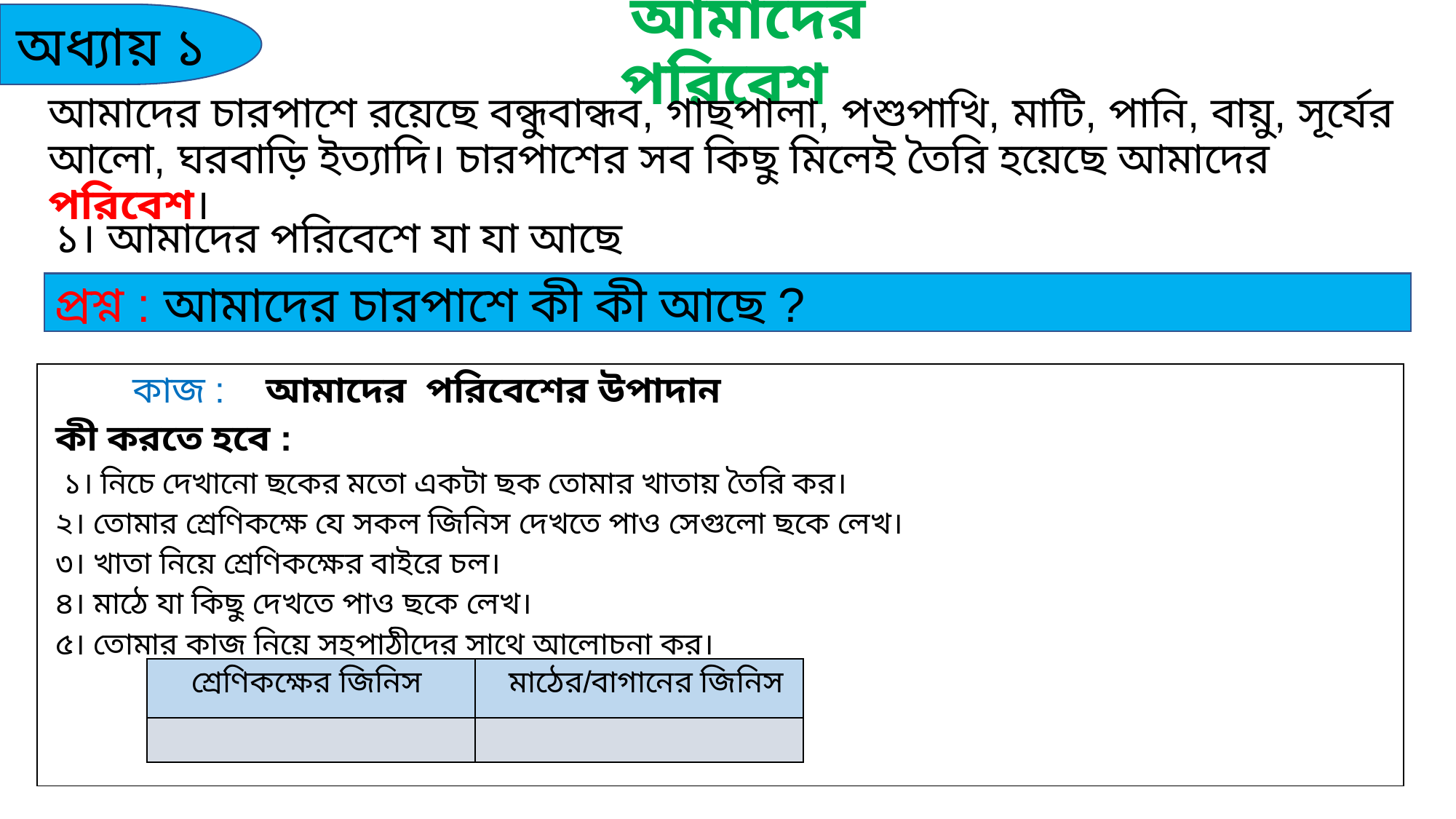

অধ্যায় ১
আমাদের পরিবেশ
আমাদের চারপাশে রয়েছে বন্ধুবান্ধব, গাছপালা, পশুপাখি, মাটি, পানি, বায়ু, সূর্যের আলো, ঘরবাড়ি ইত্যাদি। চারপাশের সব কিছু মিলেই তৈরি হয়েছে আমাদের পরিবেশ।
১। আমাদের পরিবেশে যা যা আছে
প্রশ্ন : আমাদের চারপাশে কী কী আছে ?
| কাজ : আমাদের পরিবেশের উপাদান কী করতে হবে : ১। নিচে দেখানো ছকের মতো একটা ছক তোমার খাতায় তৈরি কর। ২। তোমার শ্রেণিকক্ষে যে সকল জিনিস দেখতে পাও সেগুলো ছকে লেখ। ৩। খাতা নিয়ে শ্রেণিকক্ষের বাইরে চল। ৪। মাঠে যা কিছু দেখতে পাও ছকে লেখ। ৫। তোমার কাজ নিয়ে সহপাঠীদের সাথে আলোচনা কর। |
| --- |
| শ্রেণিকক্ষের জিনিস | মাঠের/বাগানের জিনিস |
| --- | --- |
|  |  |